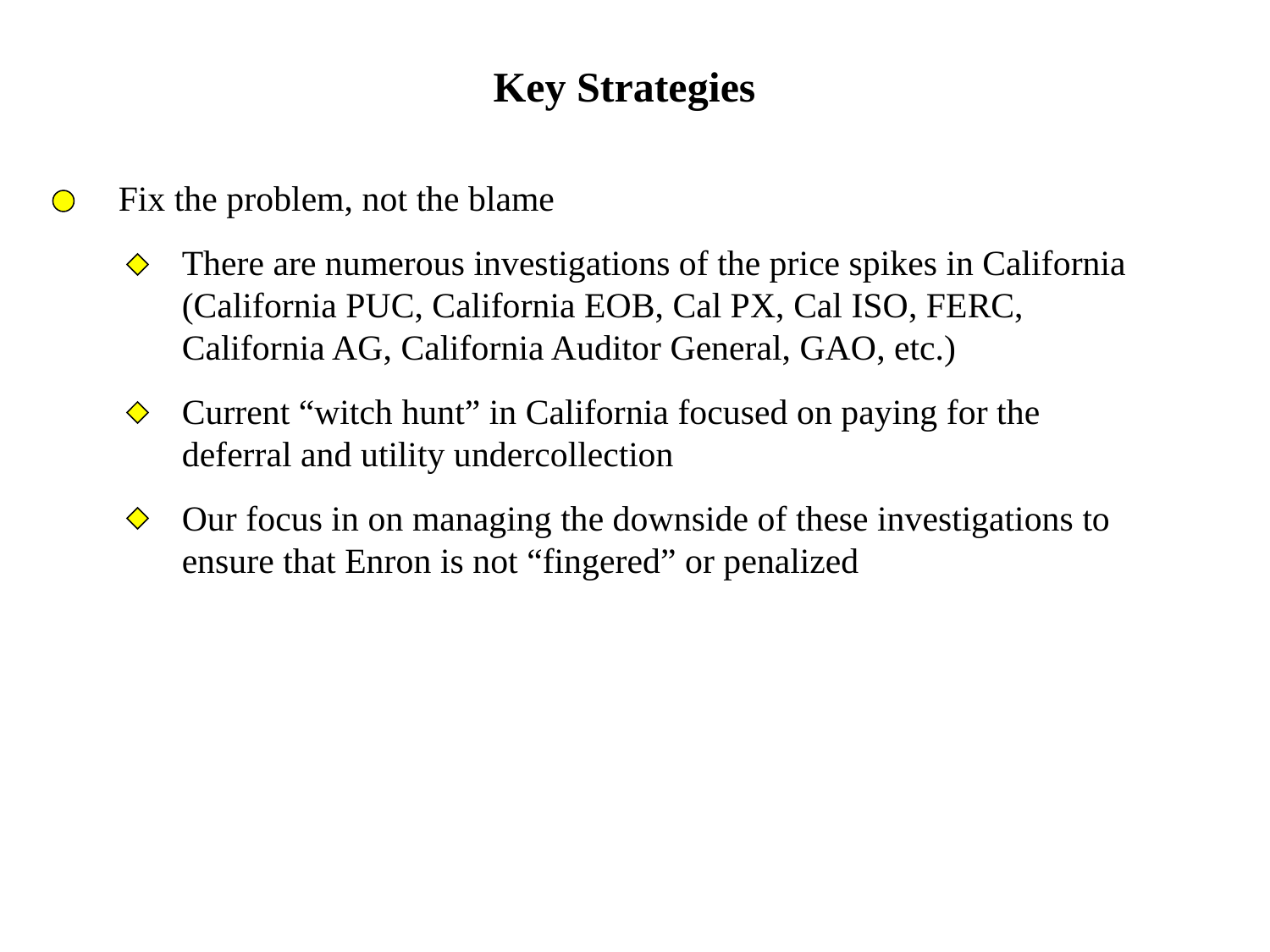

Key Strategies
Fix the problem, not the blame
There are numerous investigations of the price spikes in California (California PUC, California EOB, Cal PX, Cal ISO, FERC, California AG, California Auditor General, GAO, etc.)
Current “witch hunt” in California focused on paying for the deferral and utility undercollection
Our focus in on managing the downside of these investigations to ensure that Enron is not “fingered” or penalized